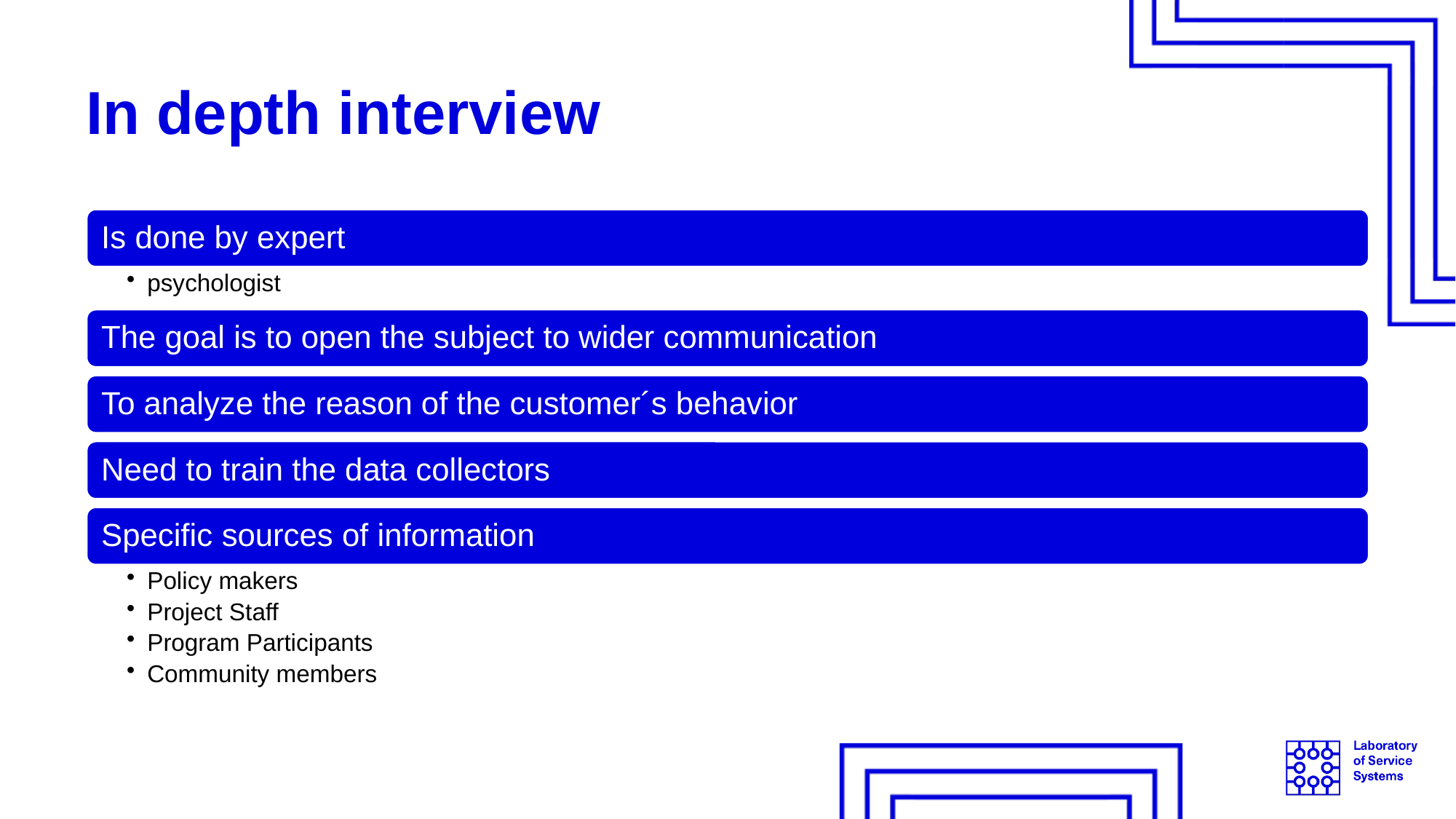

# In depth interview
Is done by expert
psychologist
The goal is to open the subject to wider communication
To analyze the reason of the customer´s behavior
Need to train the data collectors
Specific sources of information
Policy makers
Project Staff
Program Participants
Community members